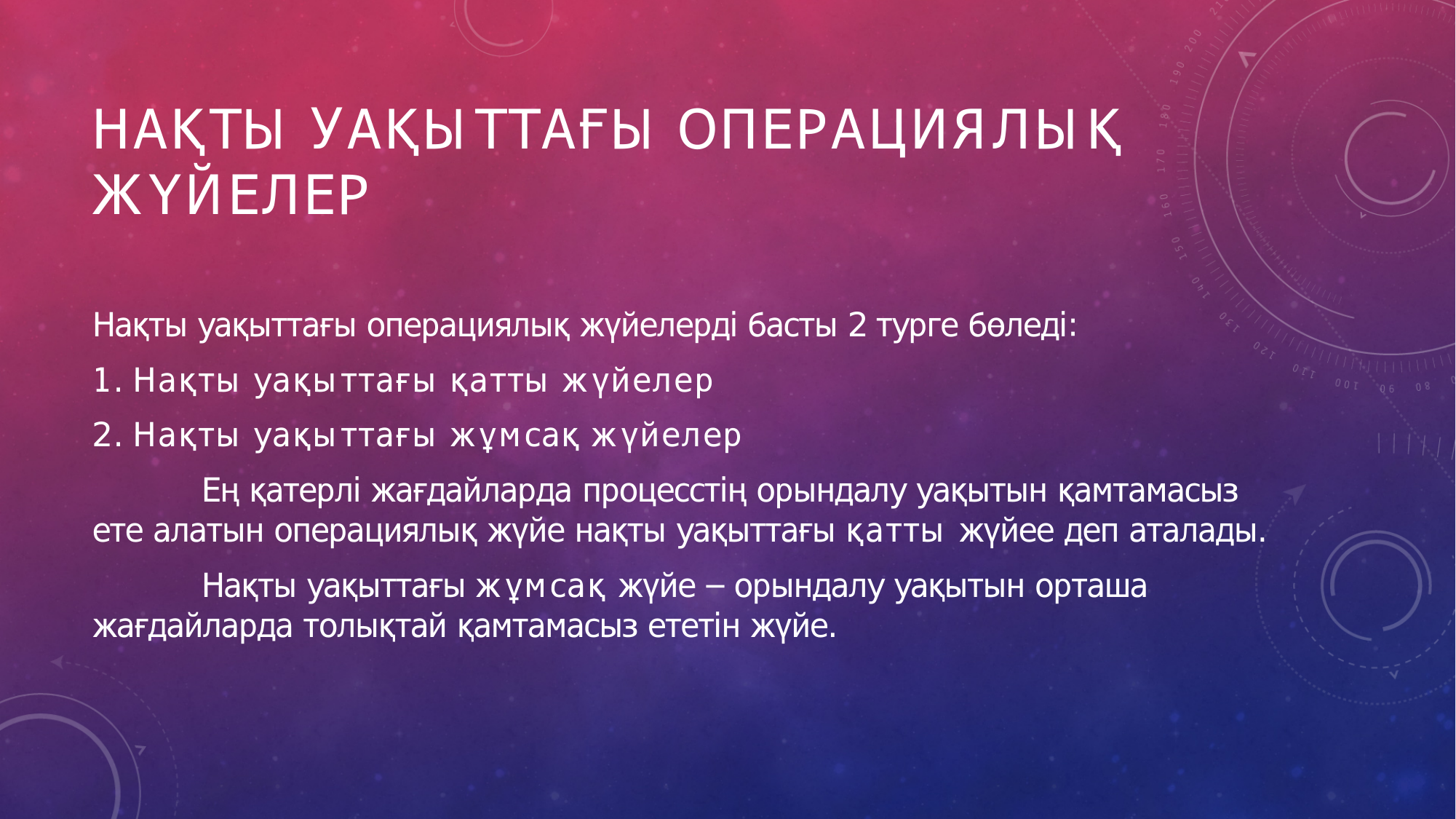

# нақты уақыттағы операциялық жүйелер
Нақты уақыттағы операциялық жүйелерді басты 2 турге бөледі:
Нақты уақыттағы қатты жүйелер
Нақты уақыттағы жұмсақ жүйелер
	Ең қатерлі жағдайларда процесстің орындалу уақытын қамтамасыз ете алатын операциялық жүйе нақты уақыттағы қатты жүйее деп аталады.
	Нақты уақыттағы жұмсақ жүйе – орындалу уақытын орташа жағдайларда толықтай қамтамасыз ететін жүйе.